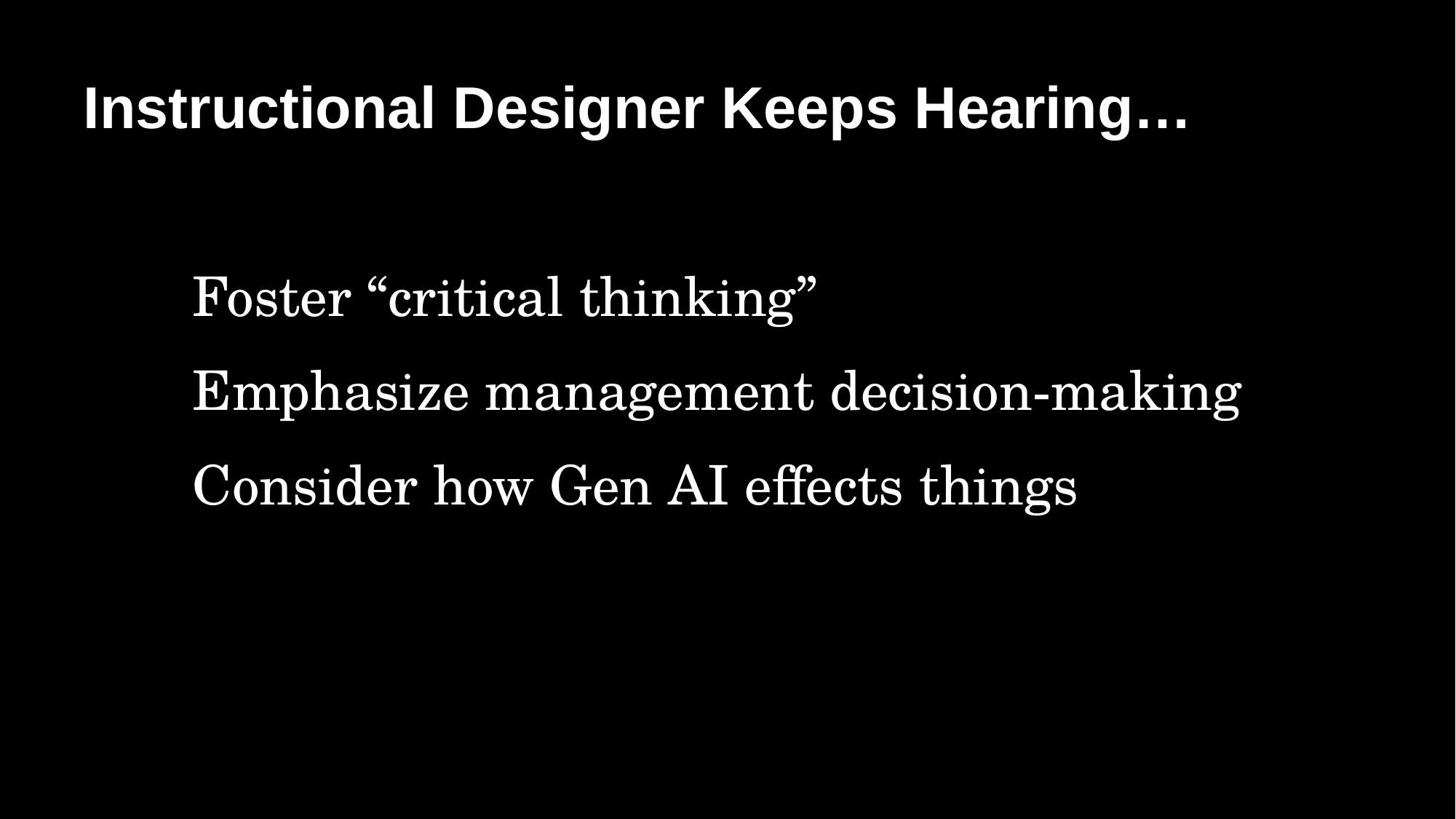

Instructional Designer Keeps Hearing…
Foster “critical thinking”
Emphasize management decision-making
Consider how Gen AI effects things